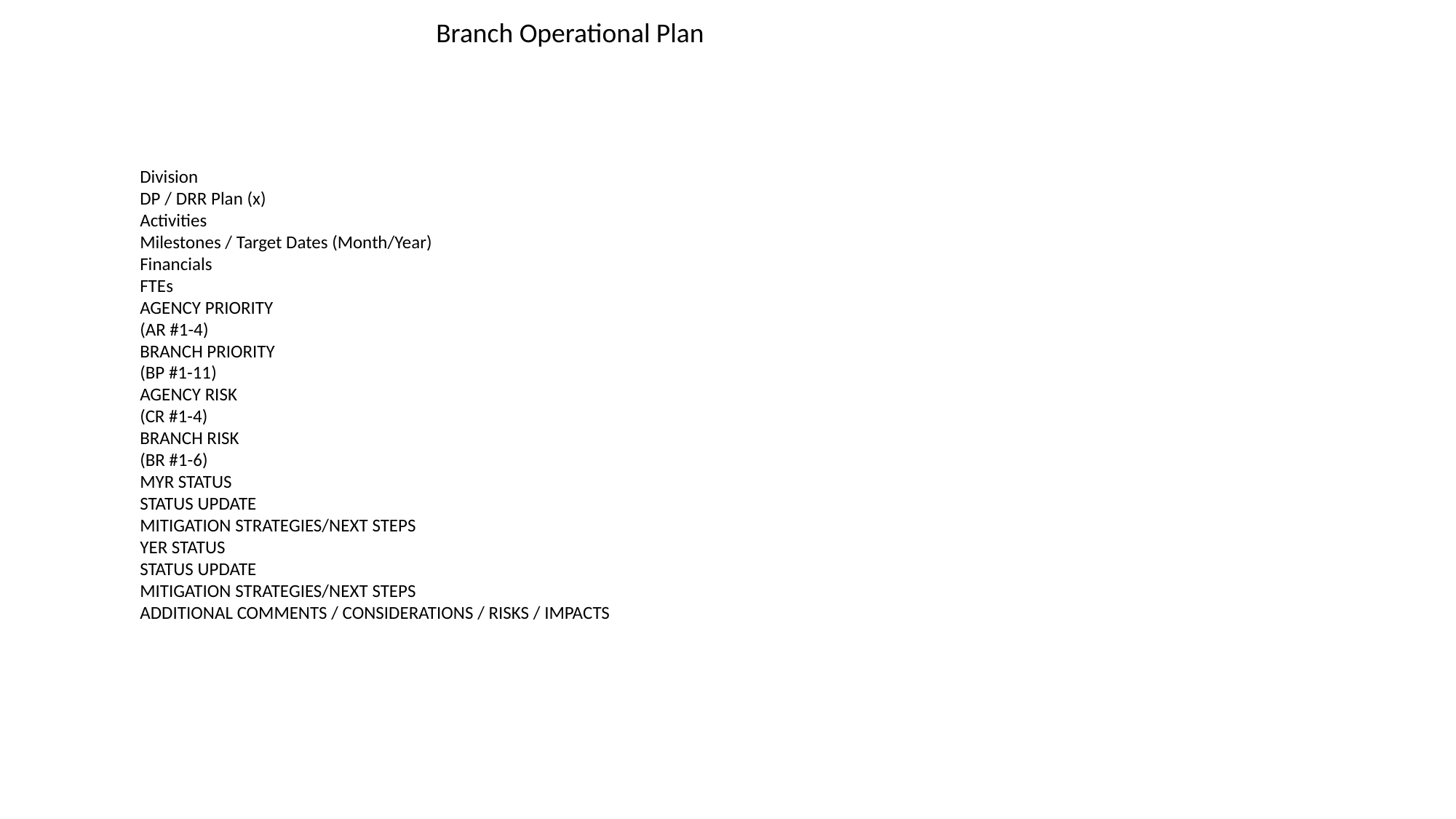

Branch Operational Plan
Division
DP / DRR Plan (x)
Activities
Milestones / Target Dates (Month/Year)
Financials
FTEs
AGENCY PRIORITY
(AR #1-4)
BRANCH PRIORITY
(BP #1-11)
AGENCY RISK
(CR #1-4)
BRANCH RISK
(BR #1-6)
MYR STATUS
STATUS UPDATE
MITIGATION STRATEGIES/NEXT STEPS
YER STATUS
STATUS UPDATE
MITIGATION STRATEGIES/NEXT STEPS
ADDITIONAL COMMENTS / CONSIDERATIONS / RISKS / IMPACTS